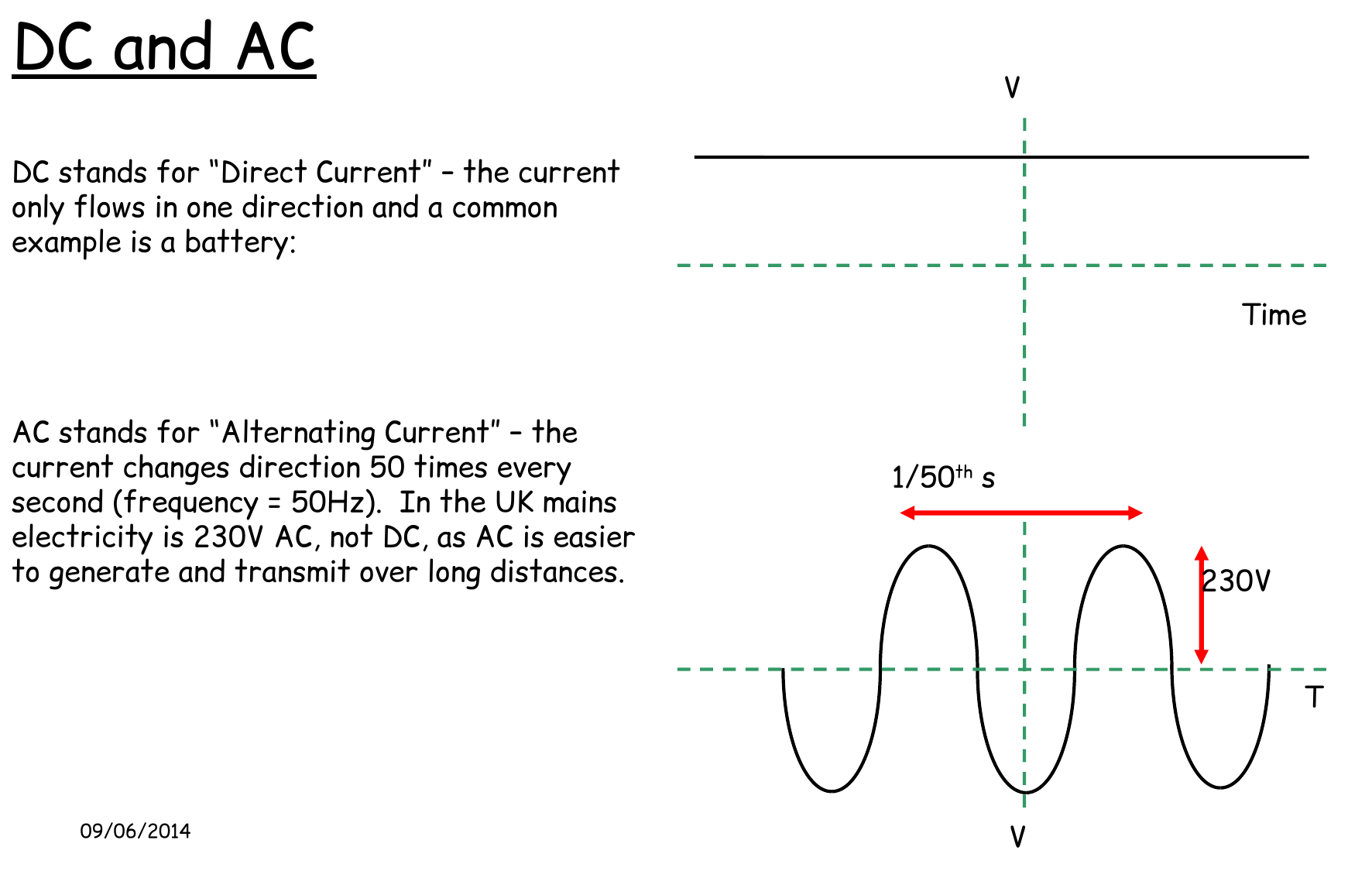

# DC and AC
V
DC stands for “Direct Current” – the current only flows in one direction and a common example is a battery:

Time
AC stands for “Alternating Current” – the current changes direction 50 times every second (frequency = 50Hz).  In the UK mains electricity is 230V AC, not DC, as AC is easier to generate and transmit over long distances.
1/50th s

230V

T
09/06/2014
V